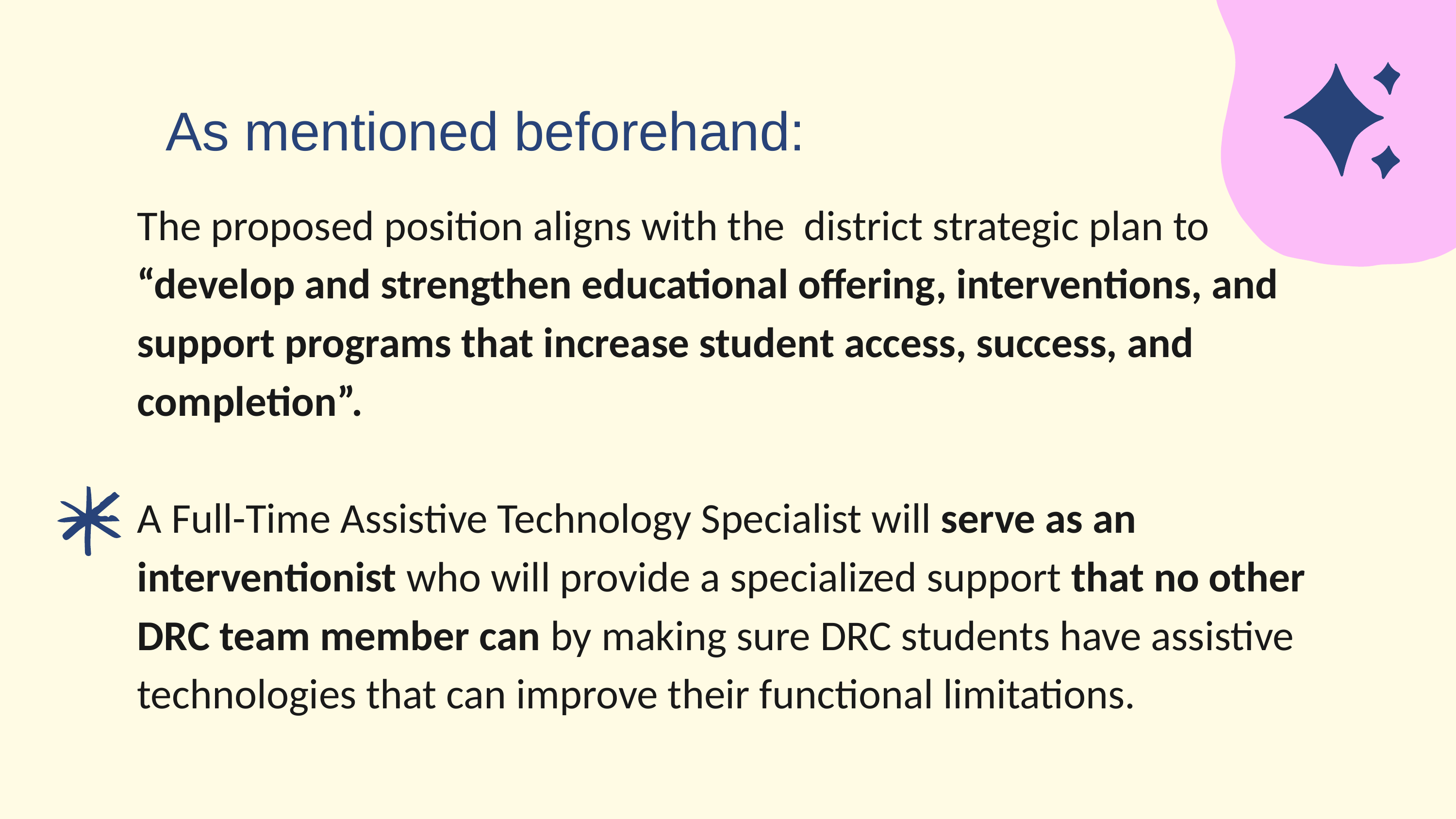

As mentioned beforehand:

The proposed position aligns with the  district strategic plan to “develop and strengthen educational offering, interventions, and support programs that increase student access, success, and completion”.

A Full-Time Assistive Technology Specialist will serve as an interventionist who will provide a specialized support that no other DRC team member can by making sure DRC students have assistive technologies that can improve their functional limitations.